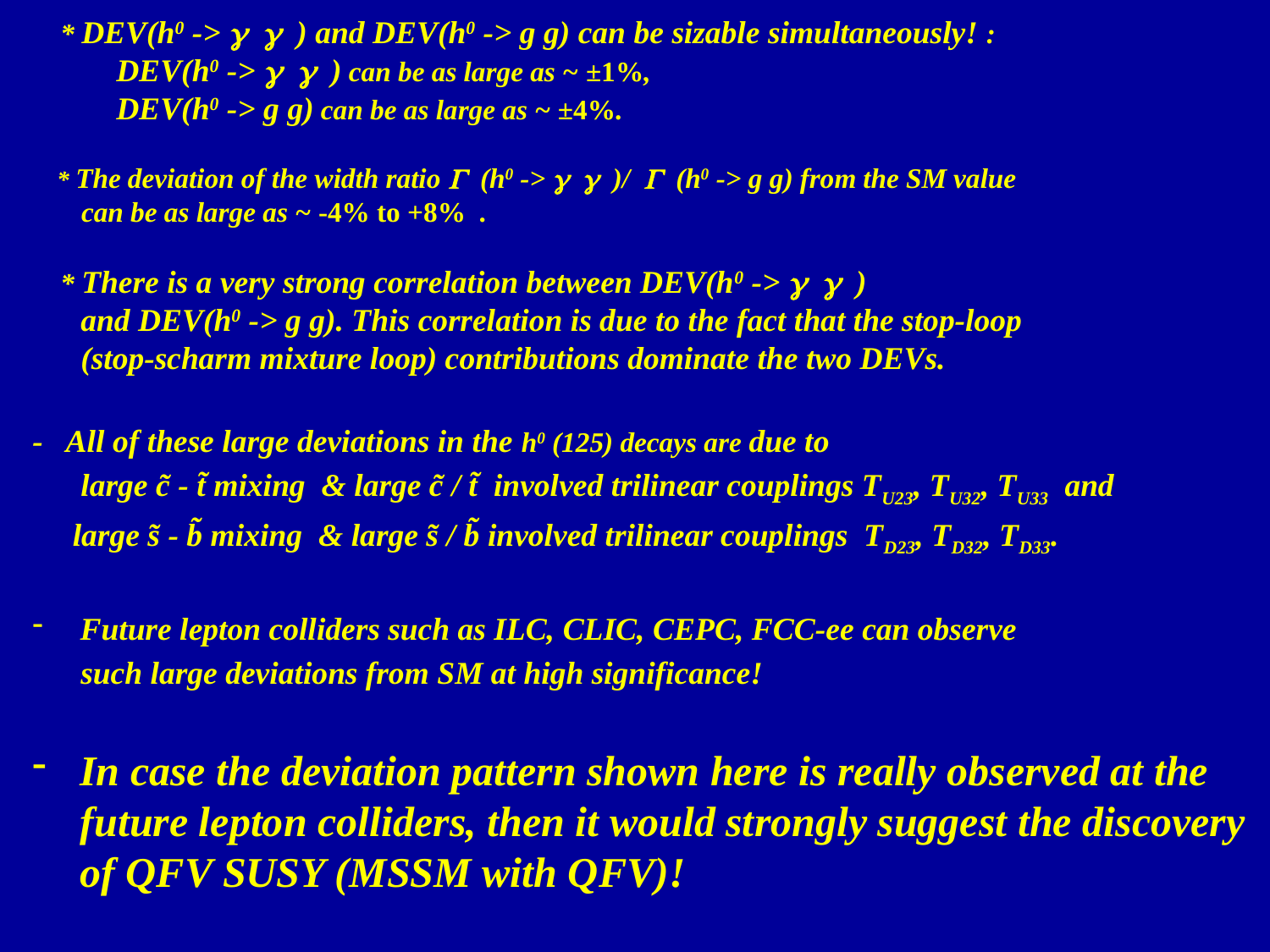

* DEV(h0 -> γ γ ) and DEV(h0 -> g g) can be sizable simultaneously! :
            DEV(h0 -> γ γ ) can be as large as ~ ±1%,
            DEV(h0 -> g g) can be as large as ~ ±4%.

    * The deviation of the width ratio Γ (h0 -> γ γ )/ Γ (h0 -> g g) from the SM value
       can be as large as ~ -4% to +8%  .

    * There is a very strong correlation between DEV(h0 -> γ γ )
      and DEV(h0 -> g g). This correlation is due to the fact that the stop-loop
      (stop-scharm mixture loop) contributions dominate the two DEVs.

-   All of these large deviations in the h0 (125) decays are due to
      large c̃ - t̃ mixing  & large c̃ / t̃  involved trilinear couplings TU23, TU32, TU33  and
     large s̃ - b̃ mixing  & large s̃ / b̃ involved trilinear couplings  TD23, TD32, TD33.

Future lepton colliders such as ILC, CLIC, CEPC, FCC-ee can observe
      such large deviations from SM at high significance!

In case the deviation pattern shown here is really observed at the future lepton colliders, then it would strongly suggest the discovery of QFV SUSY (MSSM with QFV)!